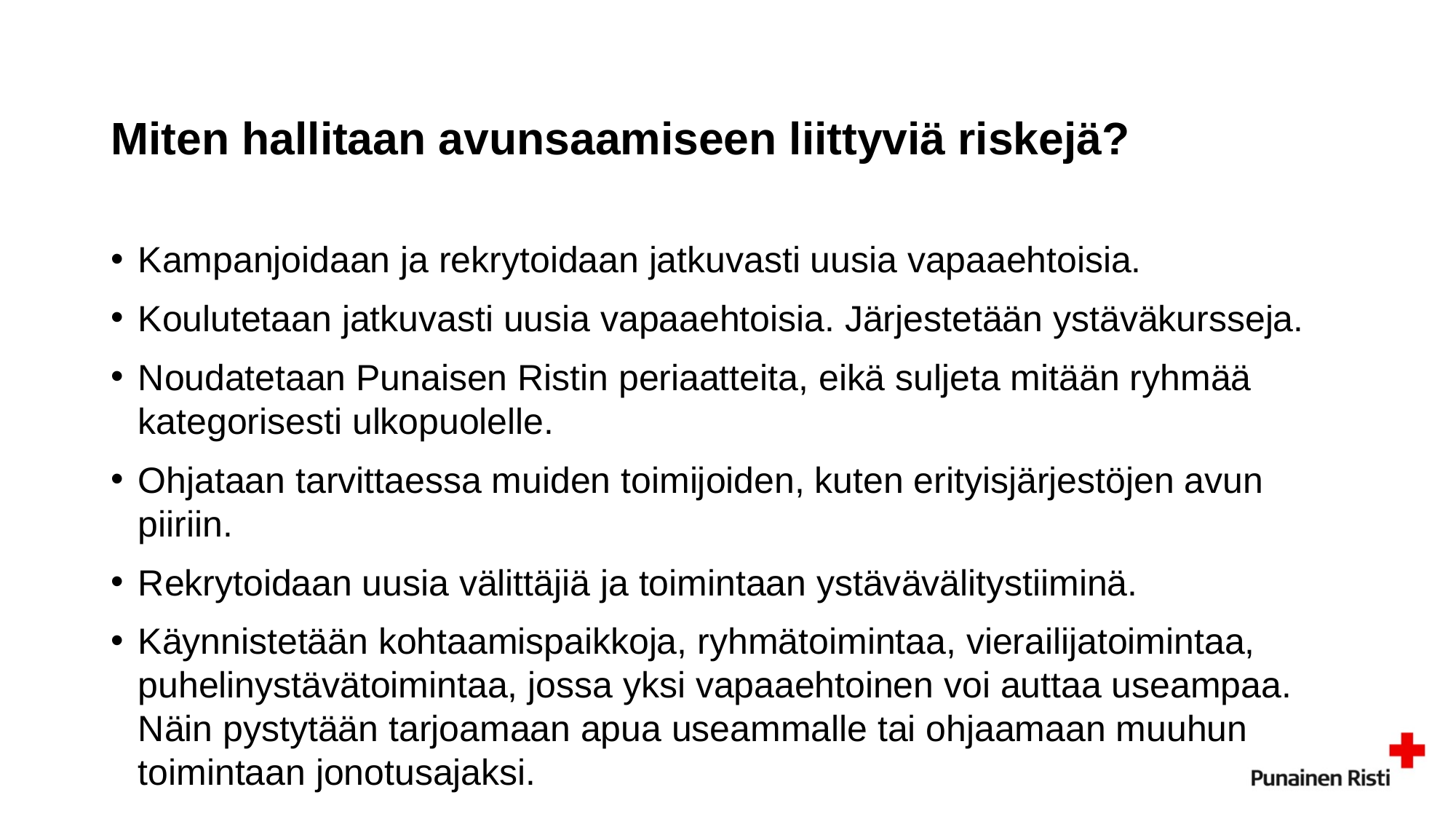

# Miten hallitaan avunsaamiseen liittyviä riskejä?
Kampanjoidaan ja rekrytoidaan jatkuvasti uusia vapaaehtoisia.
Koulutetaan jatkuvasti uusia vapaaehtoisia. Järjestetään ystäväkursseja.
Noudatetaan Punaisen Ristin periaatteita, eikä suljeta mitään ryhmää kategorisesti ulkopuolelle.
Ohjataan tarvittaessa muiden toimijoiden, kuten erityisjärjestöjen avun piiriin.
Rekrytoidaan uusia välittäjiä ja toimintaan ystävävälitystiiminä.
Käynnistetään kohtaamispaikkoja, ryhmätoimintaa, vierailijatoimintaa, puhelinystävätoimintaa, jossa yksi vapaaehtoinen voi auttaa useampaa. Näin pystytään tarjoamaan apua useammalle tai ohjaamaan muuhun toimintaan jonotusajaksi.